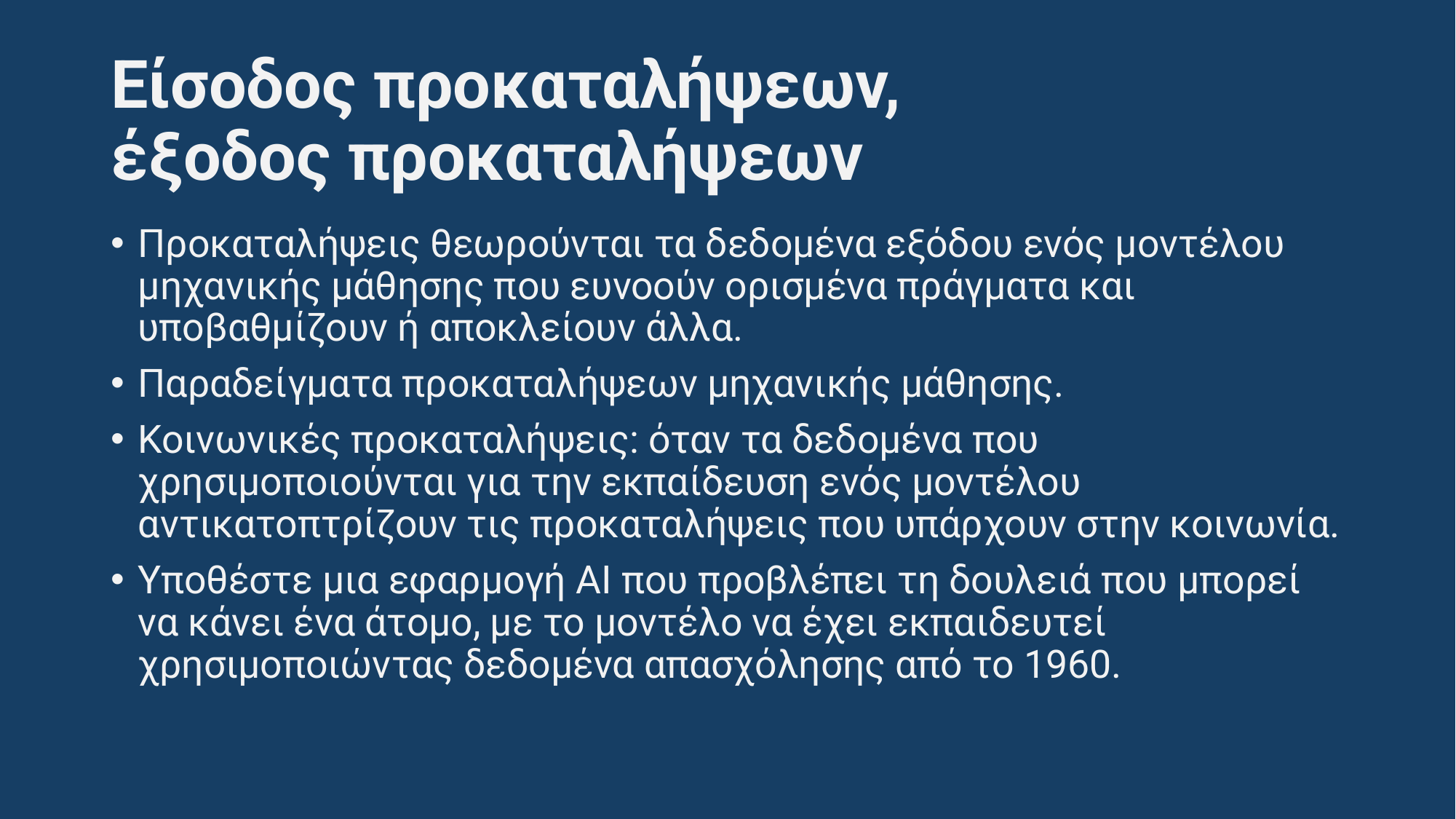

# Είσοδος προκαταλήψεων, έξοδος προκαταλήψεων
Προκαταλήψεις θεωρούνται τα δεδομένα εξόδου ενός μοντέλου μηχανικής μάθησης που ευνοούν ορισμένα πράγματα και υποβαθμίζουν ή αποκλείουν άλλα.
Παραδείγματα προκαταλήψεων μηχανικής μάθησης.
Κοινωνικές προκαταλήψεις: όταν τα δεδομένα που χρησιμοποιούνται για την εκπαίδευση ενός μοντέλου αντικατοπτρίζουν τις προκαταλήψεις που υπάρχουν στην κοινωνία.
Υποθέστε μια εφαρμογή AI που προβλέπει τη δουλειά που μπορεί να κάνει ένα άτομο, με το μοντέλο να έχει εκπαιδευτεί χρησιμοποιώντας δεδομένα απασχόλησης από το 1960.